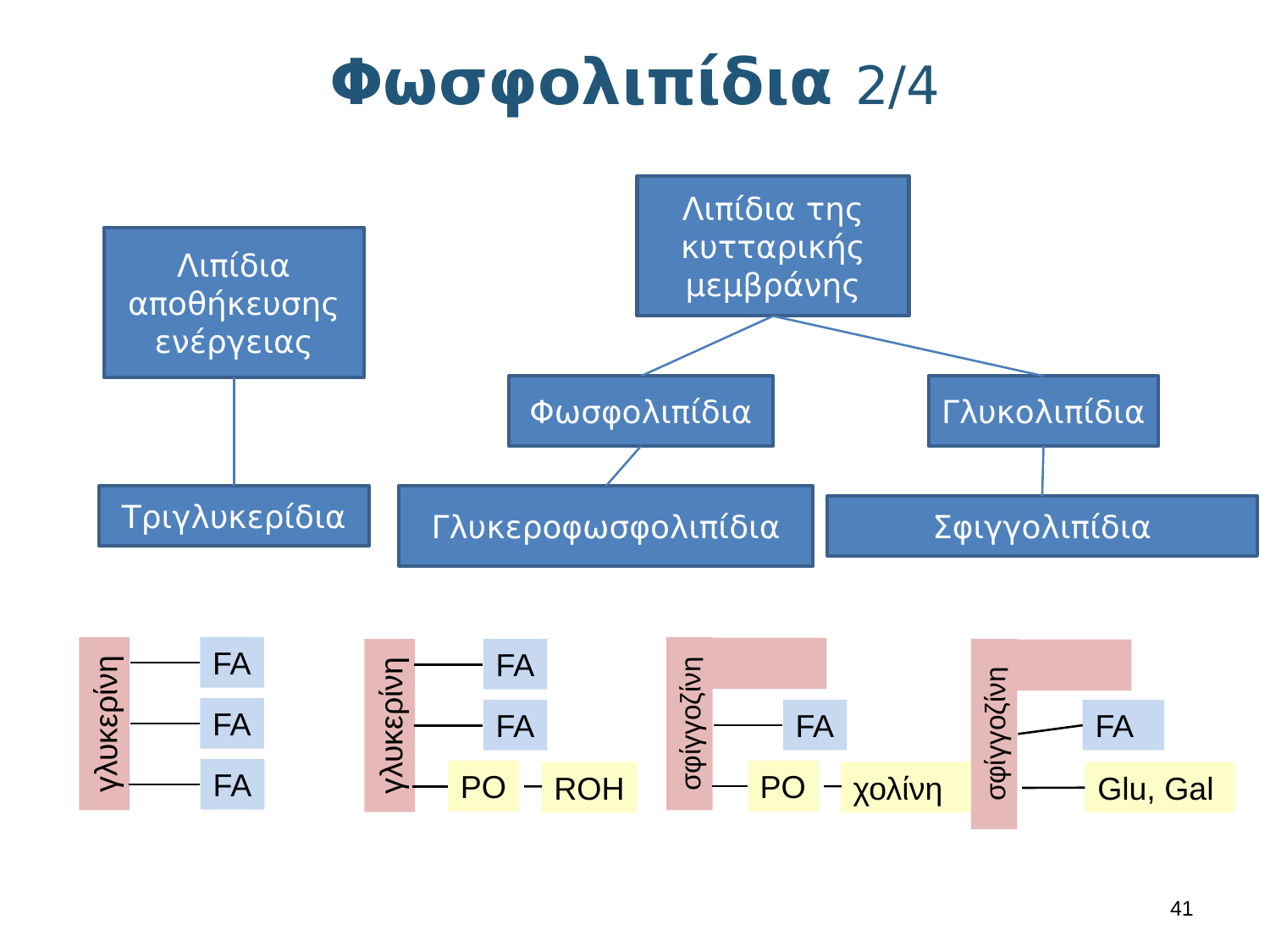

# Φωσφολιπίδια 2/4
Λιπίδια της κυτταρικής μεμβράνης
Λιπίδια αποθήκευσης ενέργειας
Φωσφολιπίδια
Γλυκολιπίδια
Τριγλυκερίδια
Γλυκεροφωσφολιπίδια
Σφιγγολιπίδια
FA

FA

γλυκερίνη
FA
FA
FA
γλυκερίνη
FA
σφίγγοζίνη
σφίγγοζίνη
FA
PO
PO
χολίνη
Glu, Gal
ROH
41